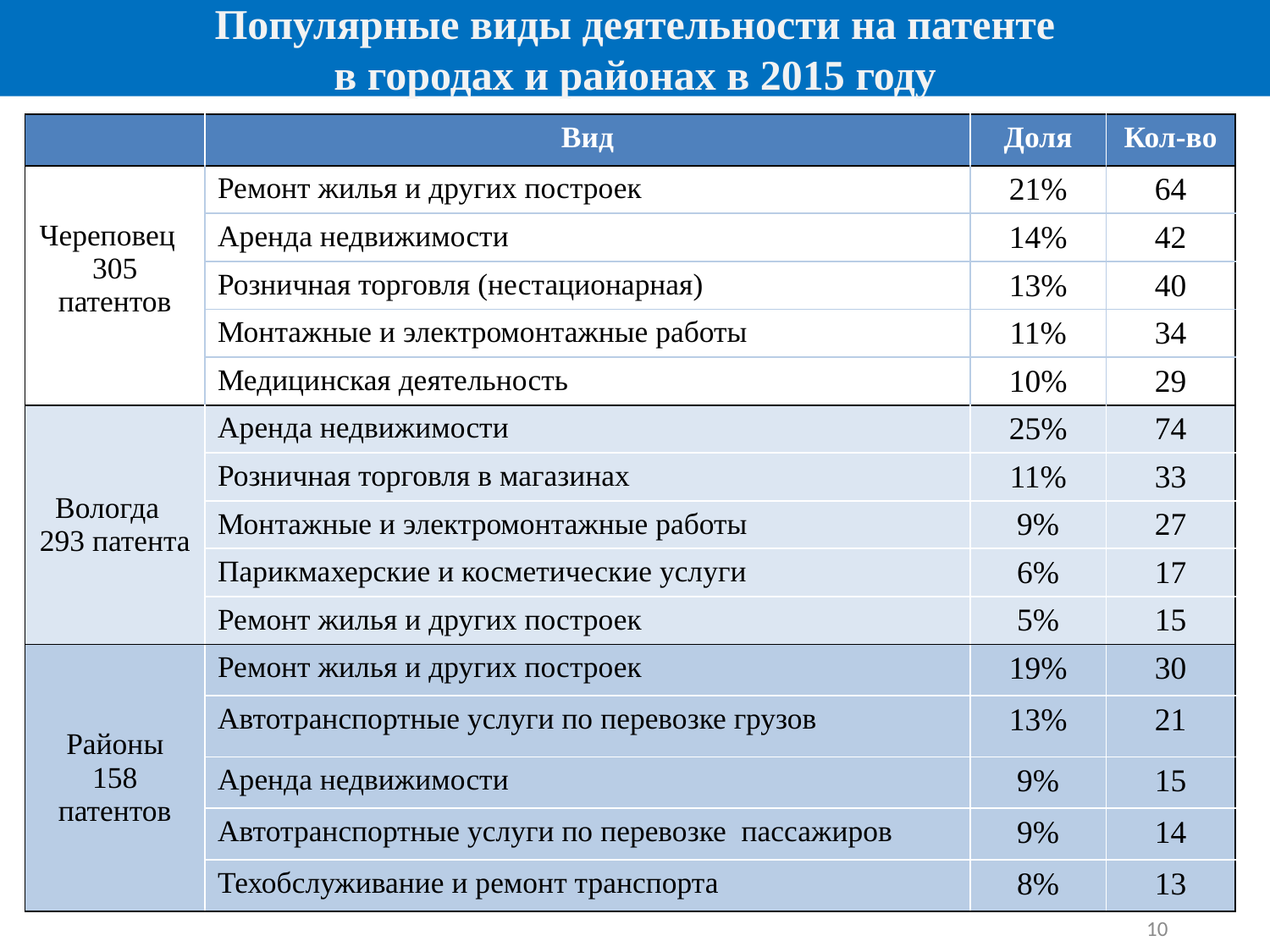

Популярные виды деятельности на патенте
в городах и районах в 2015 году
|  | Вид | Доля | Кол-во |
| --- | --- | --- | --- |
| Череповец 305 патентов | Ремонт жилья и других построек | 21% | 64 |
|  | Аренда недвижимости | 14% | 42 |
|  | Розничная торговля (нестационарная) | 13% | 40 |
|  | Монтажные и электромонтажные работы | 11% | 34 |
|  | Медицинская деятельность | 10% | 29 |
| Вологда 293 патента | Аренда недвижимости | 25% | 74 |
|  | Розничная торговля в магазинах | 11% | 33 |
|  | Монтажные и электромонтажные работы | 9% | 27 |
|  | Парикмахерские и косметические услуги | 6% | 17 |
|  | Ремонт жилья и других построек | 5% | 15 |
| Районы 158 патентов | Ремонт жилья и других построек | 19% | 30 |
|  | Автотранспортные услуги по перевозке грузов | 13% | 21 |
|  | Аренда недвижимости | 9% | 15 |
|  | Автотранспортные услуги по перевозке пассажиров | 9% | 14 |
|  | Техобслуживание и ремонт транспорта | 8% | 13 |
10